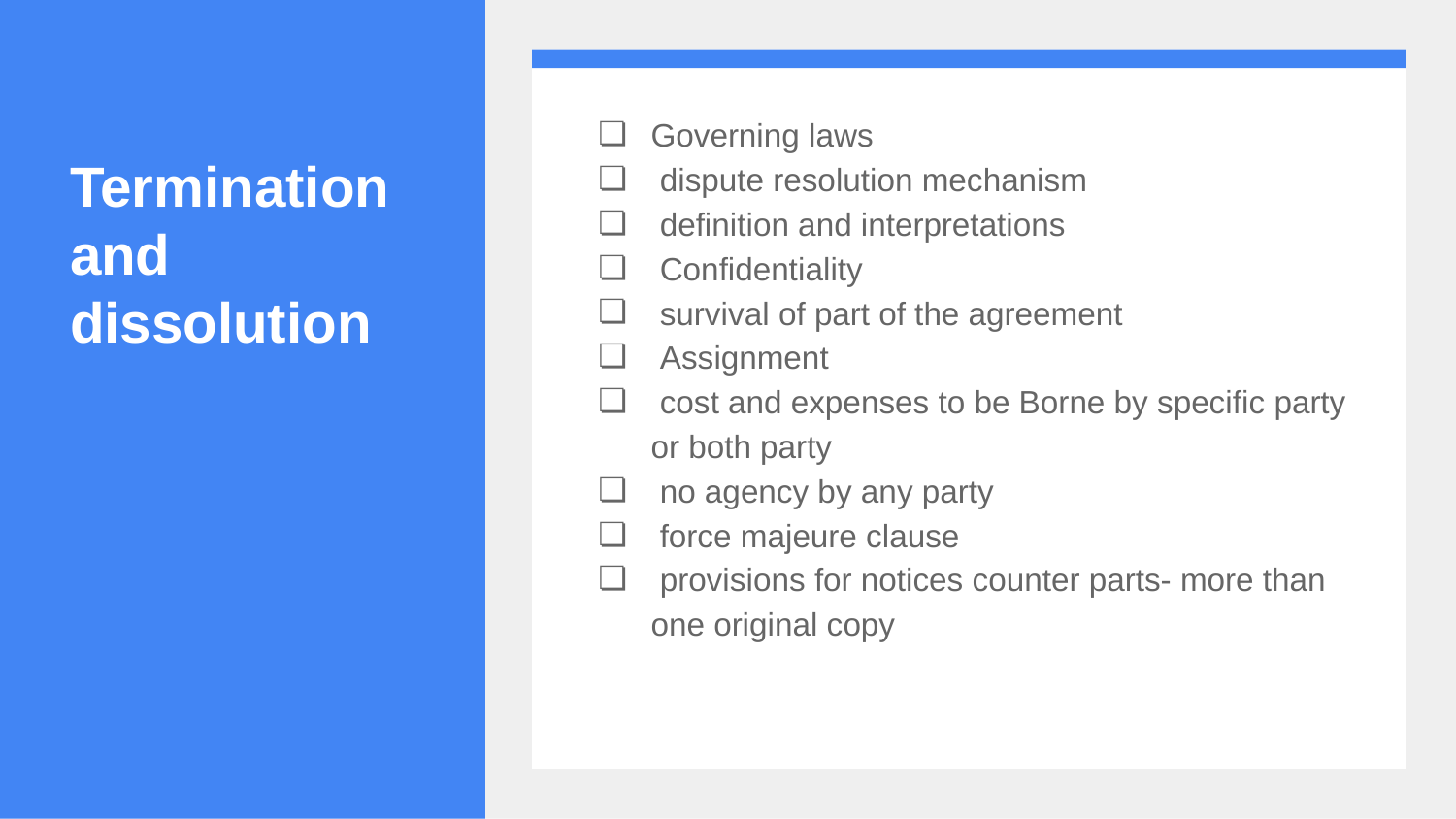

# Termination and dissolution

Governing laws
 dispute resolution mechanism
 definition and interpretations
 Confidentiality
 survival of part of the agreement
 Assignment
 cost and expenses to be Borne by specific party or both party
 no agency by any party
 force majeure clause
 provisions for notices counter parts- more than one original copy